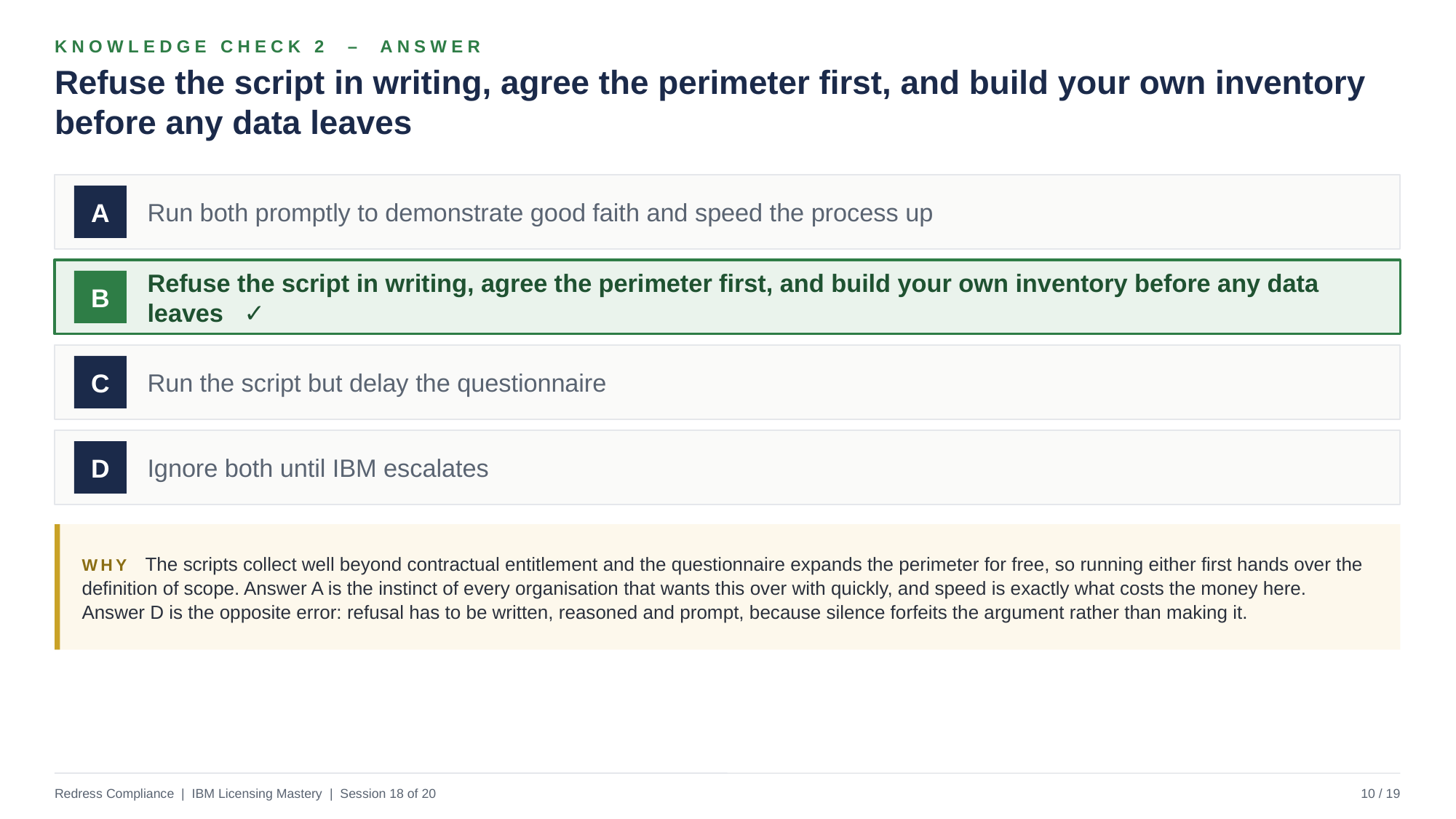

KNOWLEDGE CHECK 2  –  ANSWER
Refuse the script in writing, agree the perimeter first, and build your own inventory before any data leaves

Run both promptly to demonstrate good faith and speed the process up

A

Refuse the script in writing, agree the perimeter first, and build your own inventory before any data leaves   ✓

B

Run the script but delay the questionnaire

C

Ignore both until IBM escalates

D

WHY  The scripts collect well beyond contractual entitlement and the questionnaire expands the perimeter for free, so running either first hands over the definition of scope. Answer A is the instinct of every organisation that wants this over with quickly, and speed is exactly what costs the money here. Answer D is the opposite error: refusal has to be written, reasoned and prompt, because silence forfeits the argument rather than making it.

Redress Compliance  |  IBM Licensing Mastery  |  Session 18 of 20
10 / 19